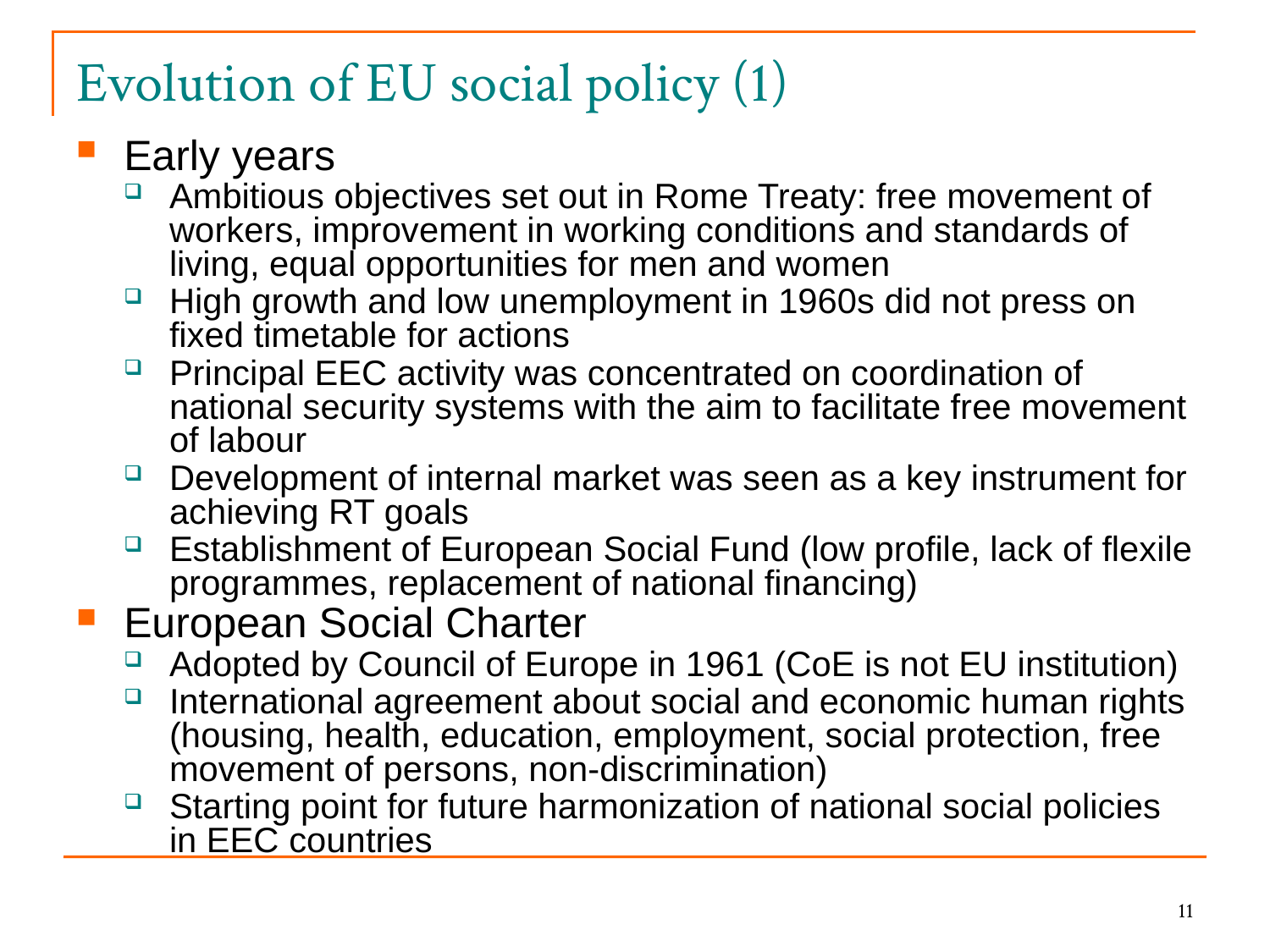

# Evolution of EU social policy (1)
Early years
Ambitious objectives set out in Rome Treaty: free movement of workers, improvement in working conditions and standards of living, equal opportunities for men and women
High growth and low unemployment in 1960s did not press on fixed timetable for actions
Principal EEC activity was concentrated on coordination of national security systems with the aim to facilitate free movement of labour
Development of internal market was seen as a key instrument for achieving RT goals
Establishment of European Social Fund (low profile, lack of flexile programmes, replacement of national financing)
European Social Charter
Adopted by Council of Europe in 1961 (CoE is not EU institution)
International agreement about social and economic human rights (housing, health, education, employment, social protection, free movement of persons, non-discrimination)
Starting point for future harmonization of national social policies in EEC countries
11